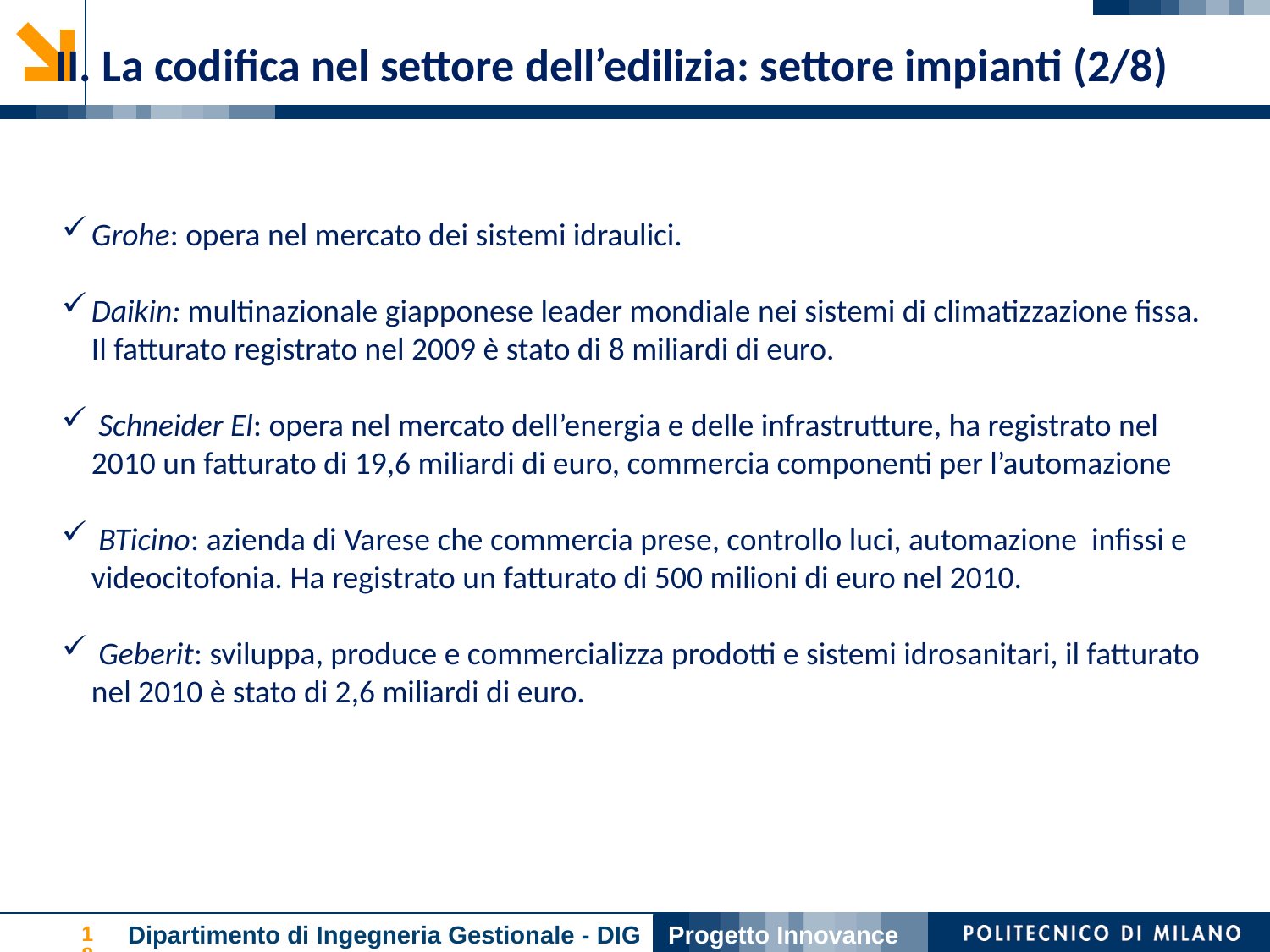

II. La codifica nel settore dell’edilizia: settore impianti (2/8)
Grohe: opera nel mercato dei sistemi idraulici.

Daikin: multinazionale giapponese leader mondiale nei sistemi di climatizzazione fissa. Il fatturato registrato nel 2009 è stato di 8 miliardi di euro.

 Schneider El: opera nel mercato dell’energia e delle infrastrutture, ha registrato nel 2010 un fatturato di 19,6 miliardi di euro, commercia componenti per l’automazione

 BTicino: azienda di Varese che commercia prese, controllo luci, automazione  infissi e videocitofonia. Ha registrato un fatturato di 500 milioni di euro nel 2010.

 Geberit: sviluppa, produce e commercializza prodotti e sistemi idrosanitari, il fatturato nel 2010 è stato di 2,6 miliardi di euro.
Dipartimento di Ingegneria Gestionale - DIG
Progetto Innovance
18